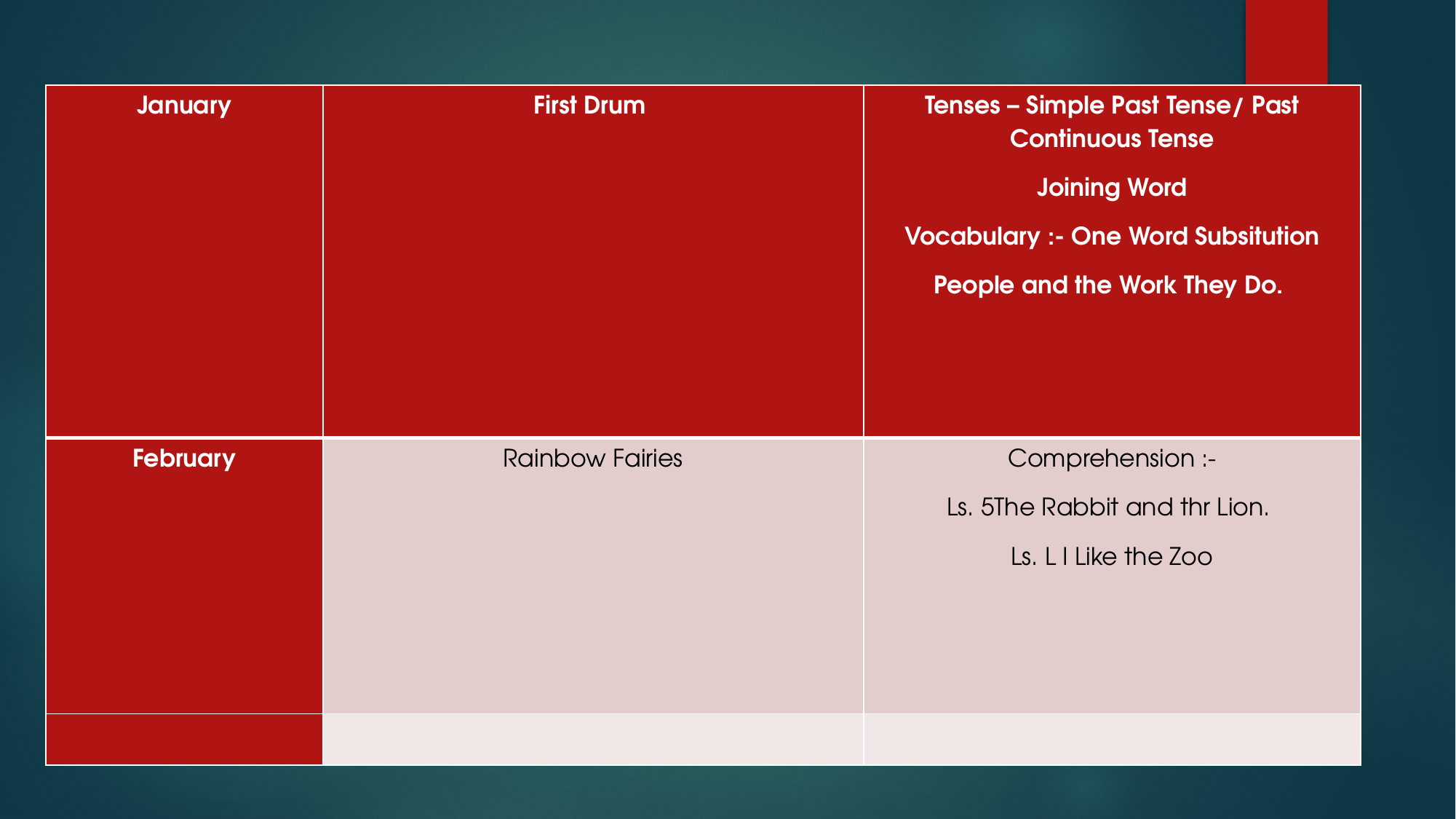

#
| January | First Drum | Tenses – Simple Past Tense/ Past Continuous Tense Joining Word Vocabulary :- One Word Subsitution People and the Work They Do. |
| --- | --- | --- |
| February | Rainbow Fairies | Comprehension :- Ls. 5The Rabbit and thr Lion. Ls. L I Like the Zoo |
|  |  |  |